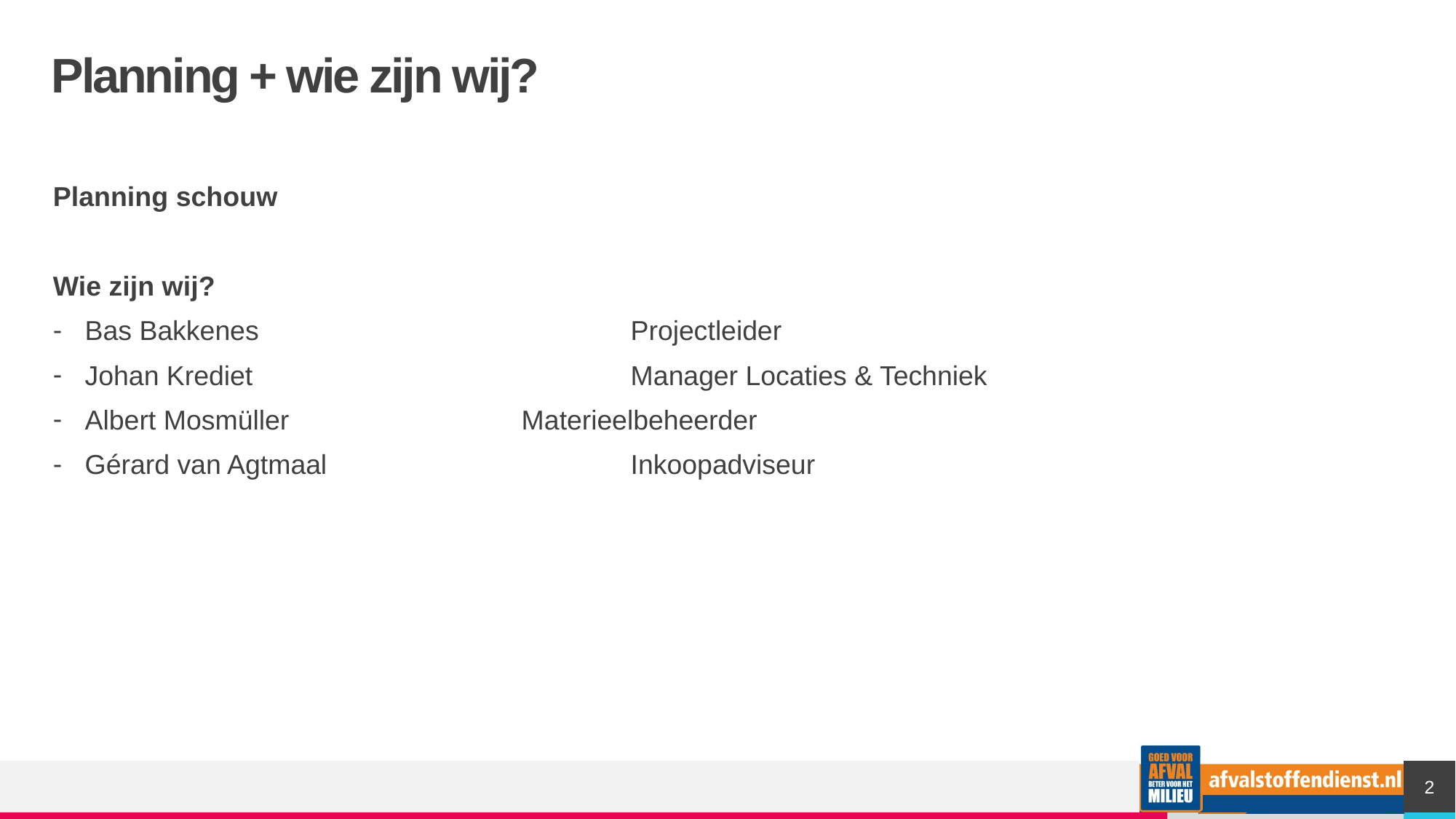

# Planning + wie zijn wij?
Planning schouw

Wie zijn wij?
Bas Bakkenes				Projectleider
Johan Krediet				Manager Locaties & Techniek
Albert Mosmüller			Materieelbeheerder
Gérard van Agtmaal			Inkoopadviseur

2